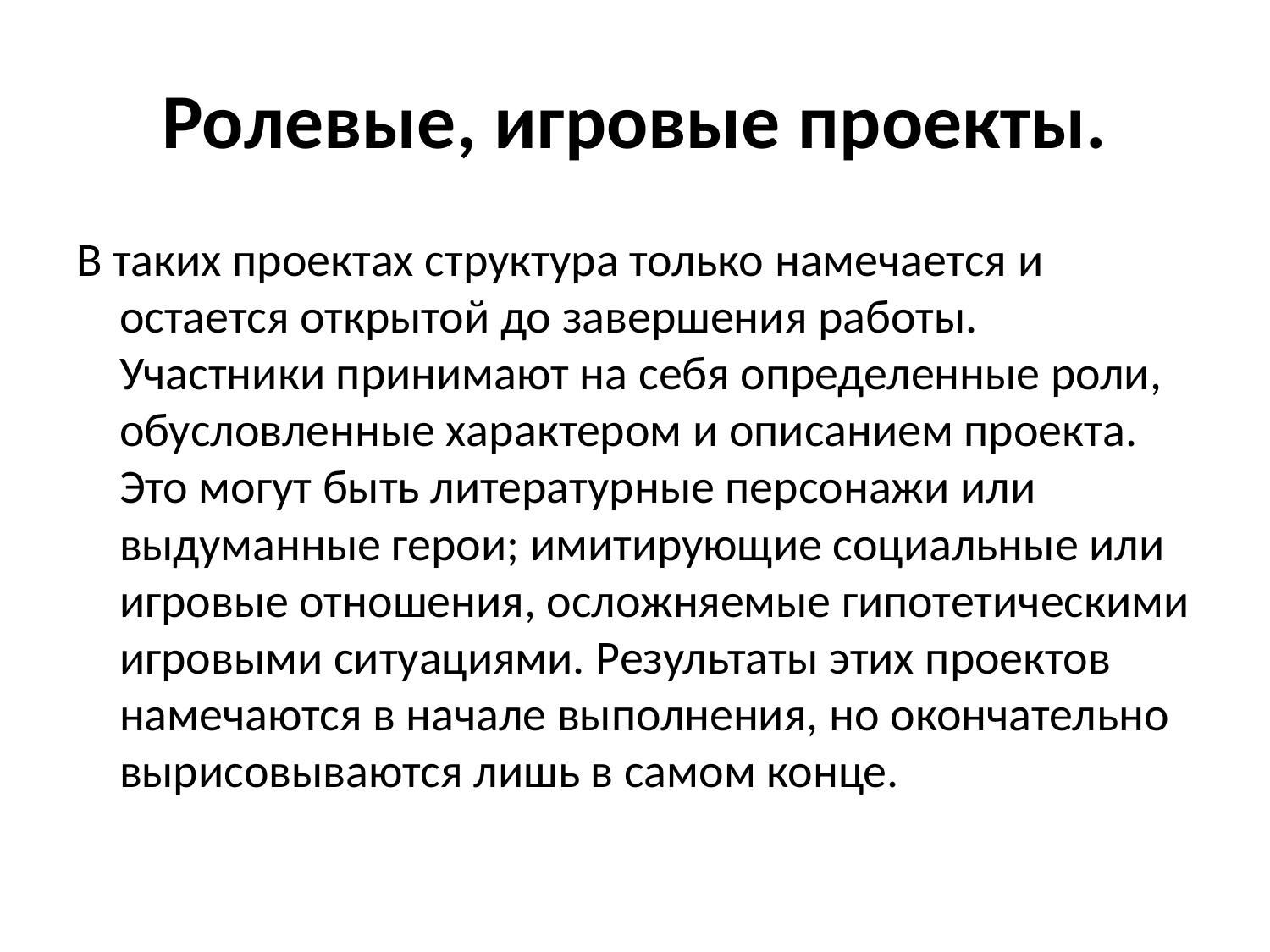

# Ролевые, игровые проекты.
В таких проектах структура только намечается и остается открытой до завершения работы. Участники принимают на себя определенные роли, обусловленные характером и описанием проекта. Это могут быть литературные персонажи или выдуманные герои; имитирующие социальные или игровые отношения, осложняемые гипотетическими игровыми ситуациями. Результаты этих проектов намечаются в начале выполнения, но окончательно вырисовываются лишь в самом конце.